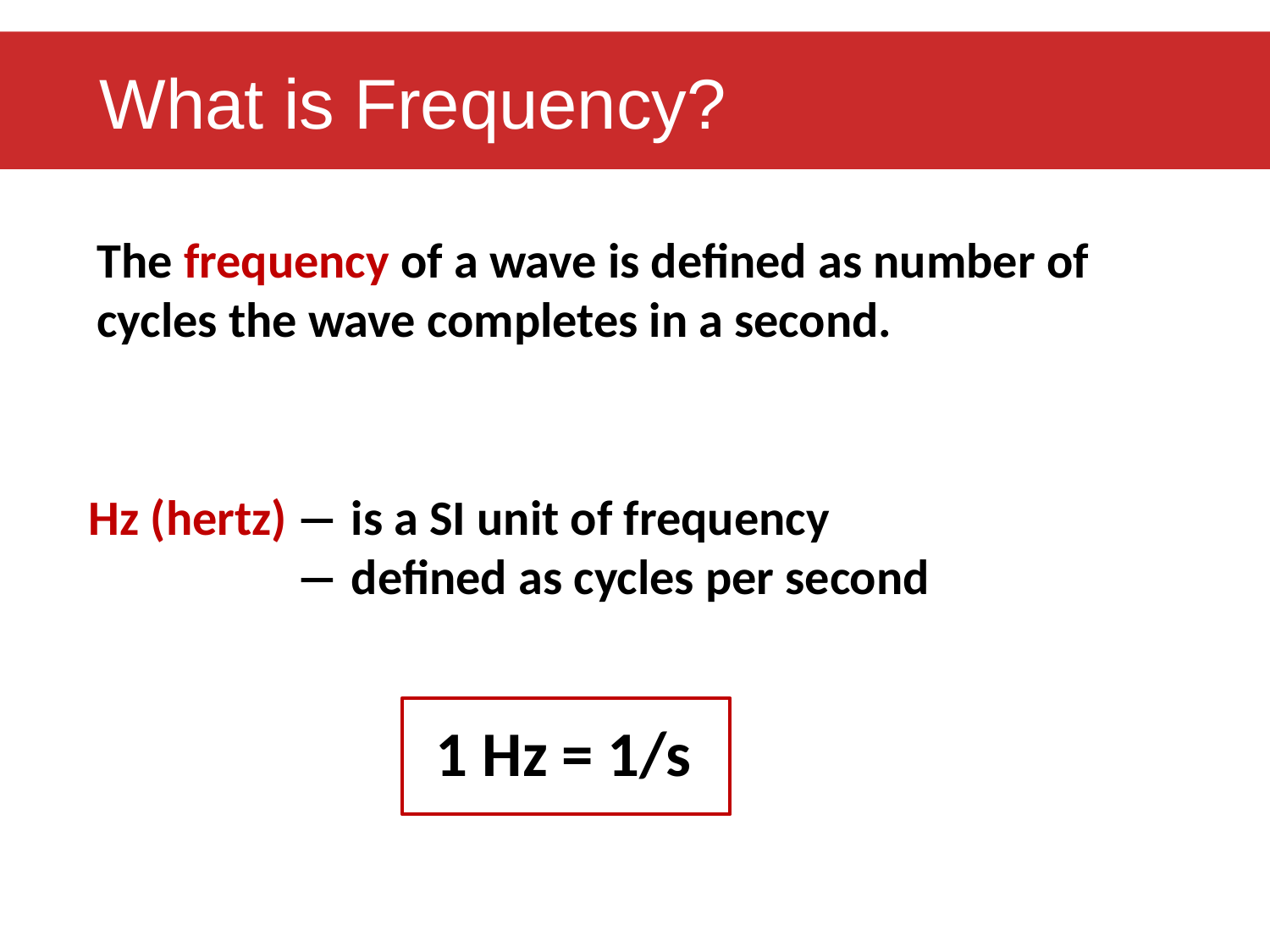

What is Frequency?
The frequency of a wave is defined as number of cycles the wave completes in a second.
Hz (hertz)	― is a SI unit of frequency
	― defined as cycles per second
1 Hz = 1/s